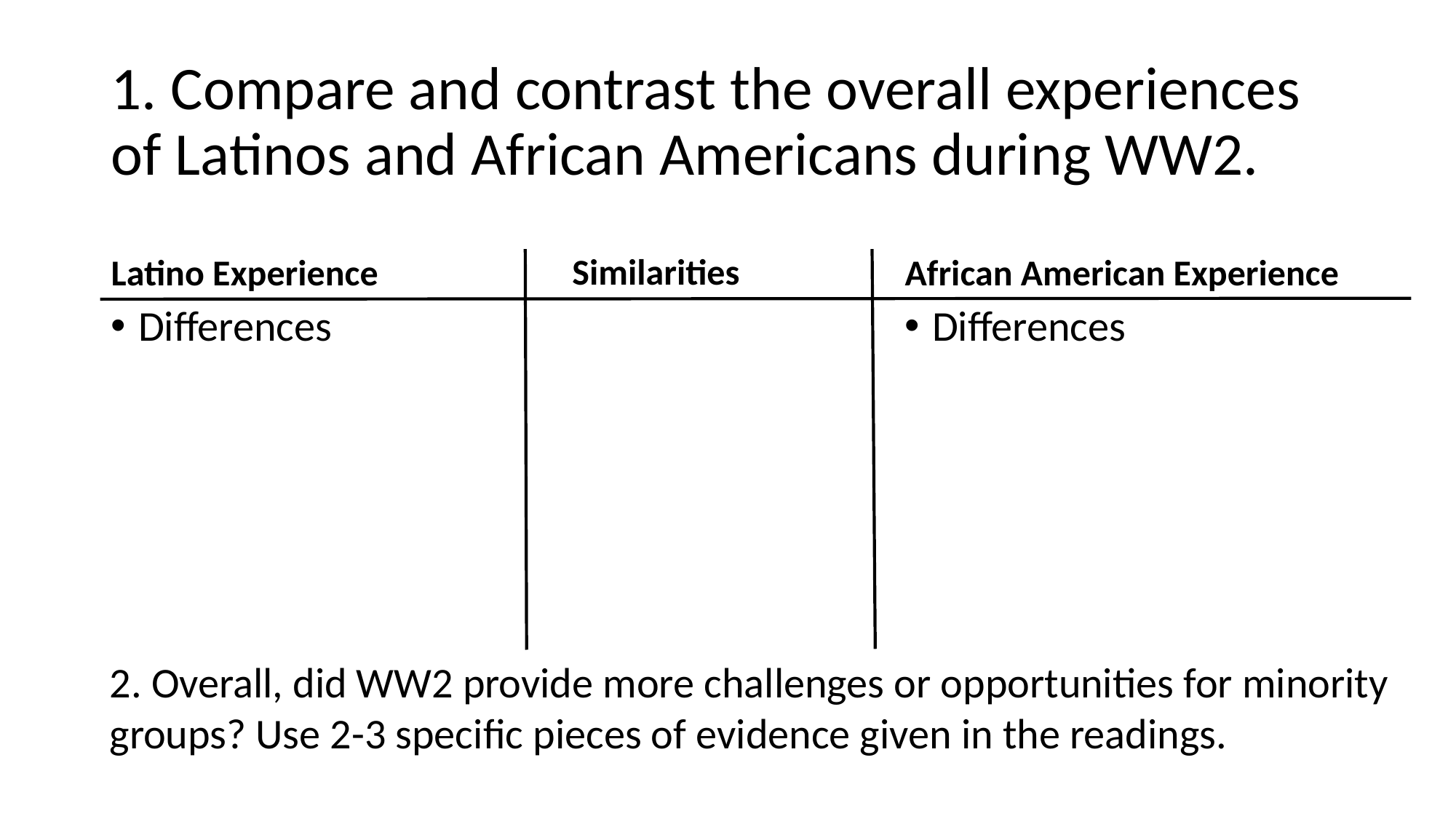

# 1. Compare and contrast the overall experiences of Latinos and African Americans during WW2.
Similarities
Latino Experience
African American Experience
Differences
Differences
2. Overall, did WW2 provide more challenges or opportunities for minority groups? Use 2-3 specific pieces of evidence given in the readings.